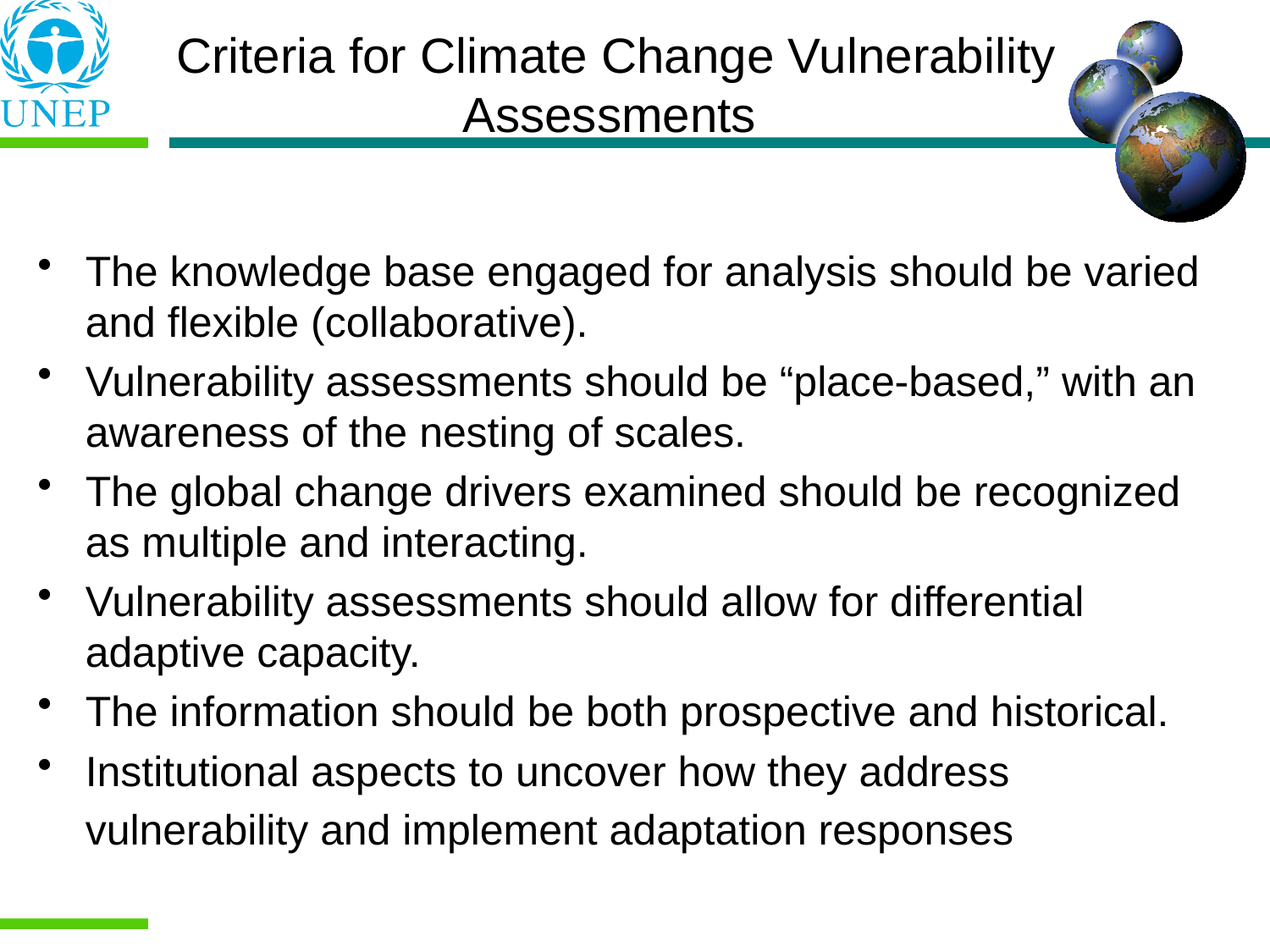

# Criteria for Climate Change Vulnerability Assessments
The knowledge base engaged for analysis should be varied and flexible (collaborative).
Vulnerability assessments should be “place-based,” with an awareness of the nesting of scales.
The global change drivers examined should be recognized as multiple and interacting.
Vulnerability assessments should allow for differential adaptive capacity.
The information should be both prospective and historical.
Institutional aspects to uncover how they address vulnerability and implement adaptation responses